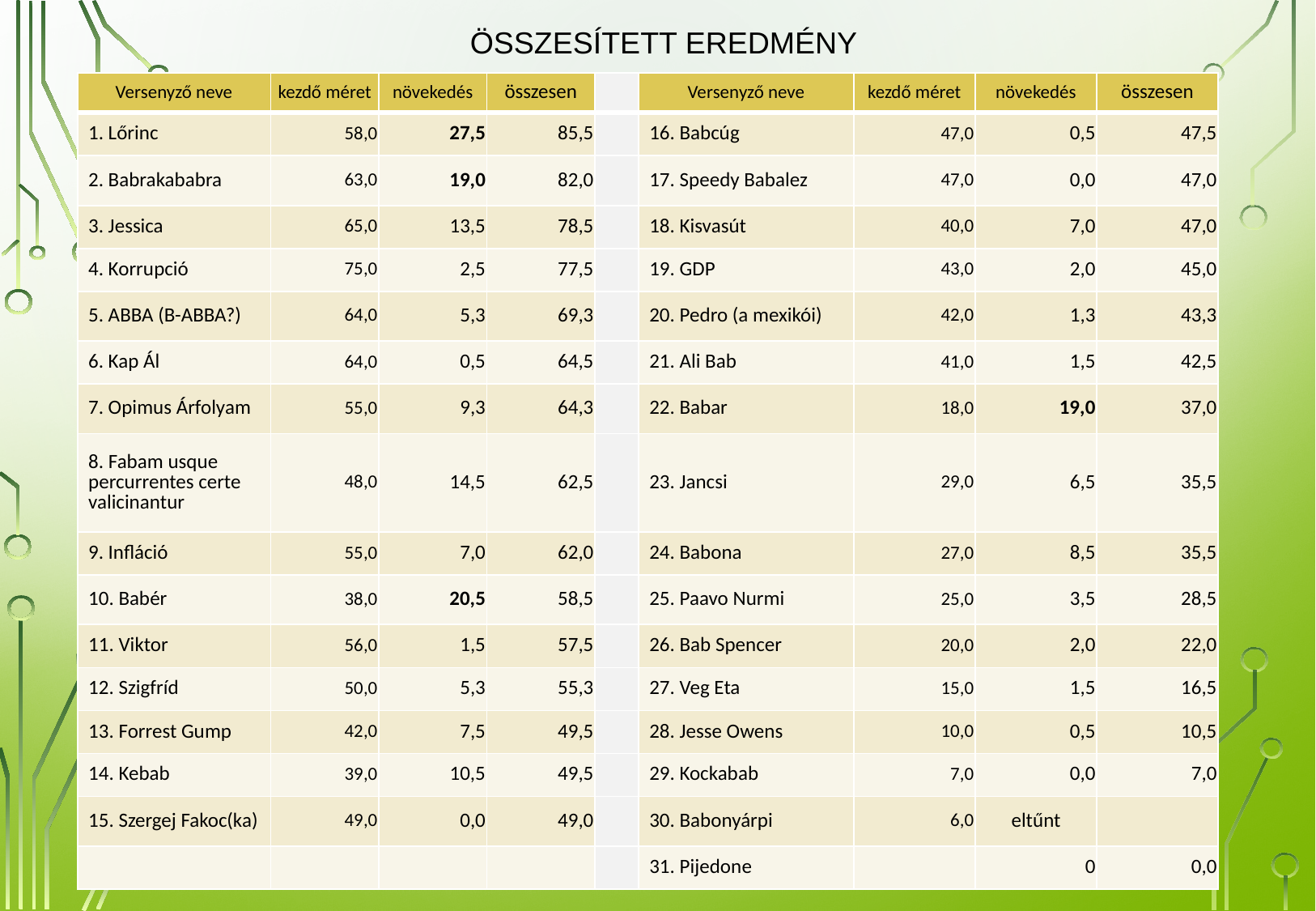

# Összesített eredmény
| Versenyző neve | kezdő méret | növekedés | összesen |  | Versenyző neve | kezdő méret | növekedés | összesen |
| --- | --- | --- | --- | --- | --- | --- | --- | --- |
| 1. Lőrinc | 58,0 | 27,5 | 85,5 |  | 16. Babcúg | 47,0 | 0,5 | 47,5 |
| 2. Babrakababra | 63,0 | 19,0 | 82,0 |  | 17. Speedy Babalez | 47,0 | 0,0 | 47,0 |
| 3. Jessica | 65,0 | 13,5 | 78,5 |  | 18. Kisvasút | 40,0 | 7,0 | 47,0 |
| 4. Korrupció | 75,0 | 2,5 | 77,5 |  | 19. GDP | 43,0 | 2,0 | 45,0 |
| 5. ABBA (B-ABBA?) | 64,0 | 5,3 | 69,3 |  | 20. Pedro (a mexikói) | 42,0 | 1,3 | 43,3 |
| 6. Kap Ál | 64,0 | 0,5 | 64,5 |  | 21. Ali Bab | 41,0 | 1,5 | 42,5 |
| 7. Opimus Árfolyam | 55,0 | 9,3 | 64,3 |  | 22. Babar | 18,0 | 19,0 | 37,0 |
| 8. Fabam usque percurrentes certe valicinantur | 48,0 | 14,5 | 62,5 |  | 23. Jancsi | 29,0 | 6,5 | 35,5 |
| 9. Infláció | 55,0 | 7,0 | 62,0 |  | 24. Babona | 27,0 | 8,5 | 35,5 |
| 10. Babér | 38,0 | 20,5 | 58,5 |  | 25. Paavo Nurmi | 25,0 | 3,5 | 28,5 |
| 11. Viktor | 56,0 | 1,5 | 57,5 |  | 26. Bab Spencer | 20,0 | 2,0 | 22,0 |
| 12. Szigfríd | 50,0 | 5,3 | 55,3 |  | 27. Veg Eta | 15,0 | 1,5 | 16,5 |
| 13. Forrest Gump | 42,0 | 7,5 | 49,5 |  | 28. Jesse Owens | 10,0 | 0,5 | 10,5 |
| 14. Kebab | 39,0 | 10,5 | 49,5 |  | 29. Kockabab | 7,0 | 0,0 | 7,0 |
| 15. Szergej Fakoc(ka) | 49,0 | 0,0 | 49,0 |  | 30. Babonyárpi | 6,0 | eltűnt |  |
|  |  |  |  |  | 31. Pijedone |  | 0 | 0,0 |